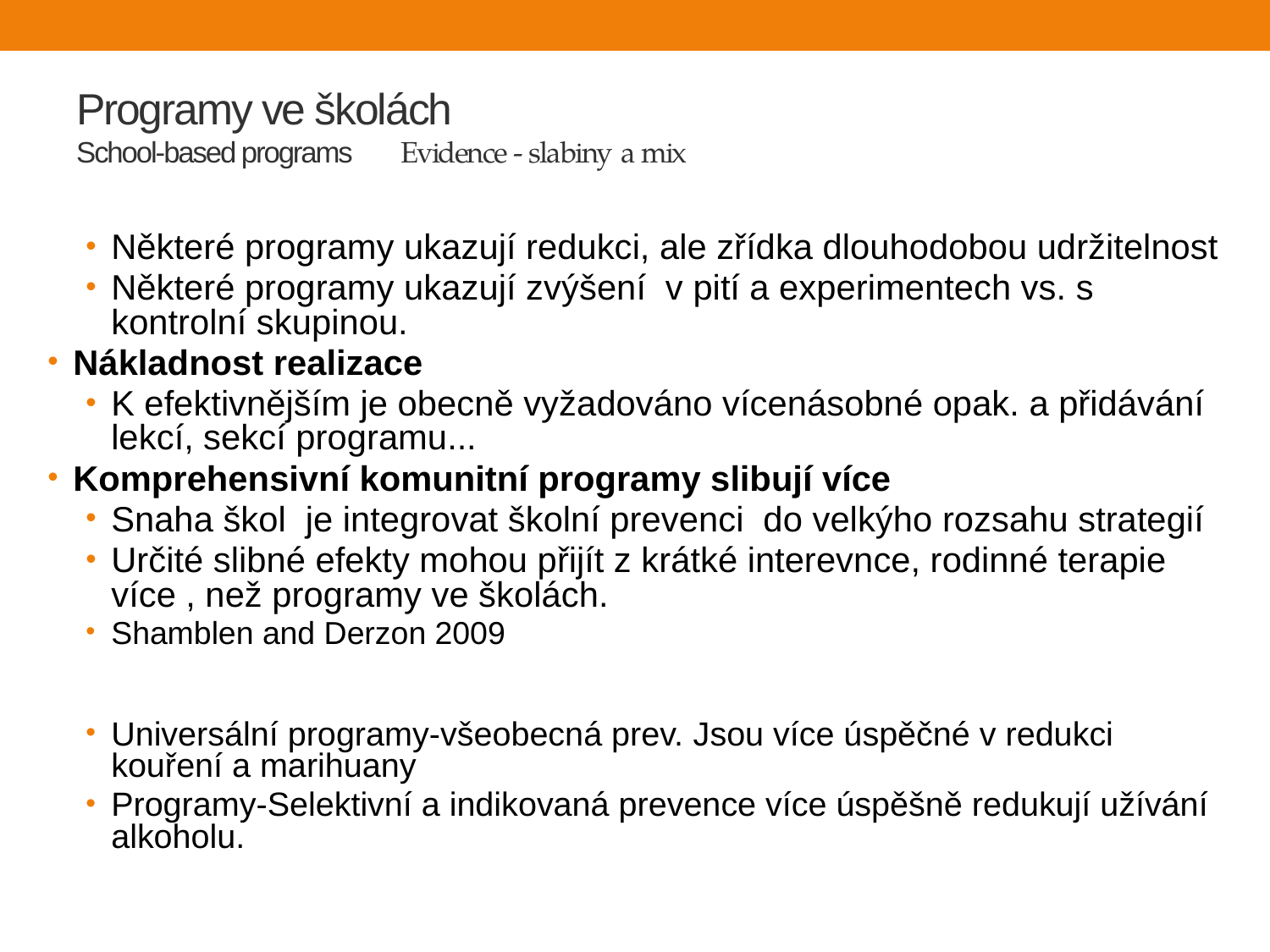

# Programy ve školách School-based programs       Evidence - slabiny a mix
Některé programy ukazují redukci, ale zřídka dlouhodobou udržitelnost
Některé programy ukazují zvýšení  v pití a experimentech vs. s kontrolní skupinou.
Nákladnost realizace
K efektivnějším je obecně vyžadováno vícenásobné opak. a přidávání lekcí, sekcí programu...
Komprehensivní komunitní programy slibují více
Snaha škol  je integrovat školní prevenci  do velkýho rozsahu strategií
Určité slibné efekty mohou přijít z krátké interevnce, rodinné terapie více , než programy ve školách.
Shamblen and Derzon 2009

Universální programy-všeobecná prev. Jsou více úspěčné v redukci kouření a marihuany
Programy-Selektivní a indikovaná prevence více úspěšně redukují užívání alkoholu.